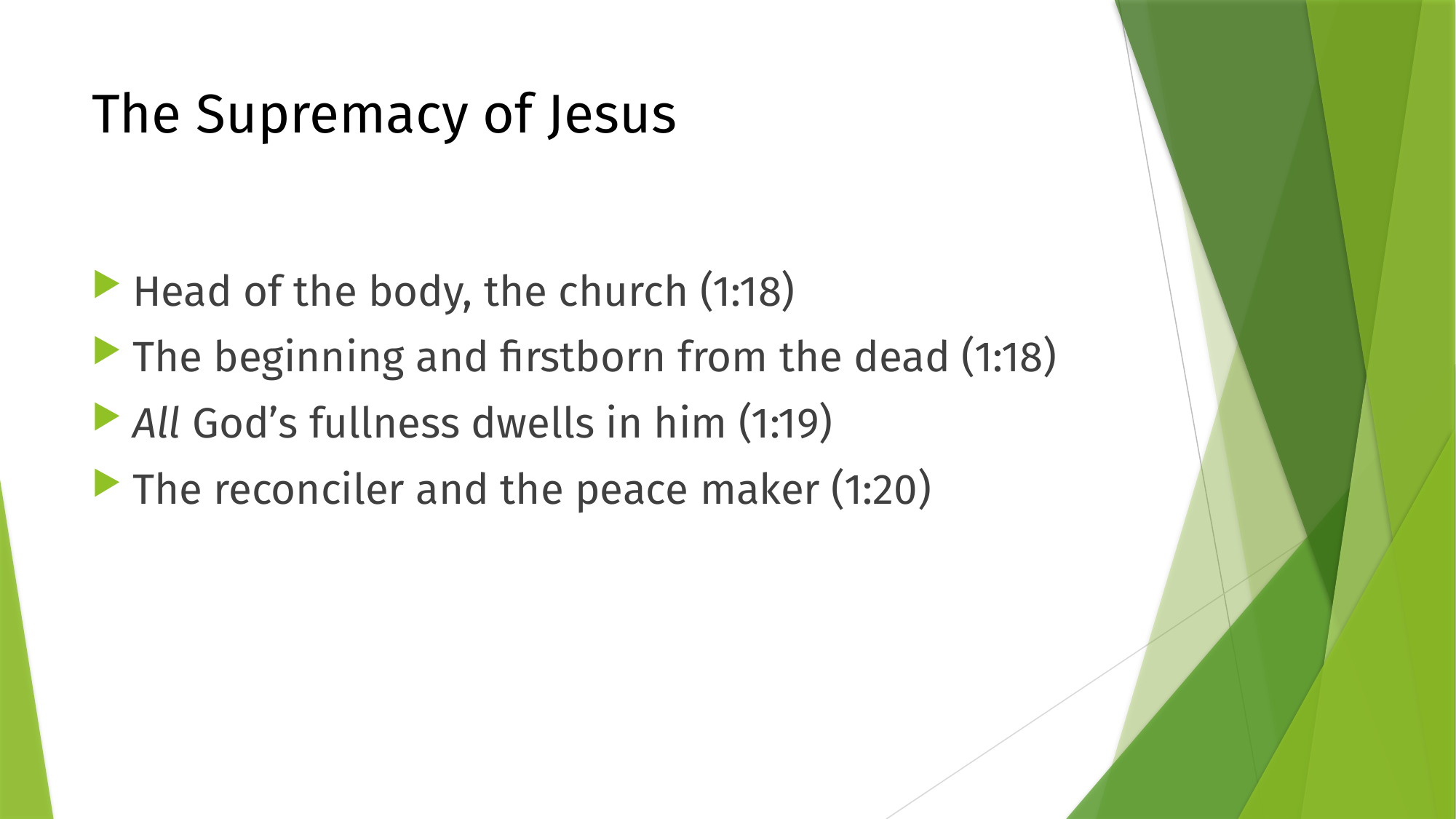

# The Supremacy of Jesus

Head of the body, the church (1:18)
The beginning and firstborn from the dead (1:18)
All God’s fullness dwells in him (1:19)
The reconciler and the peace maker (1:20)